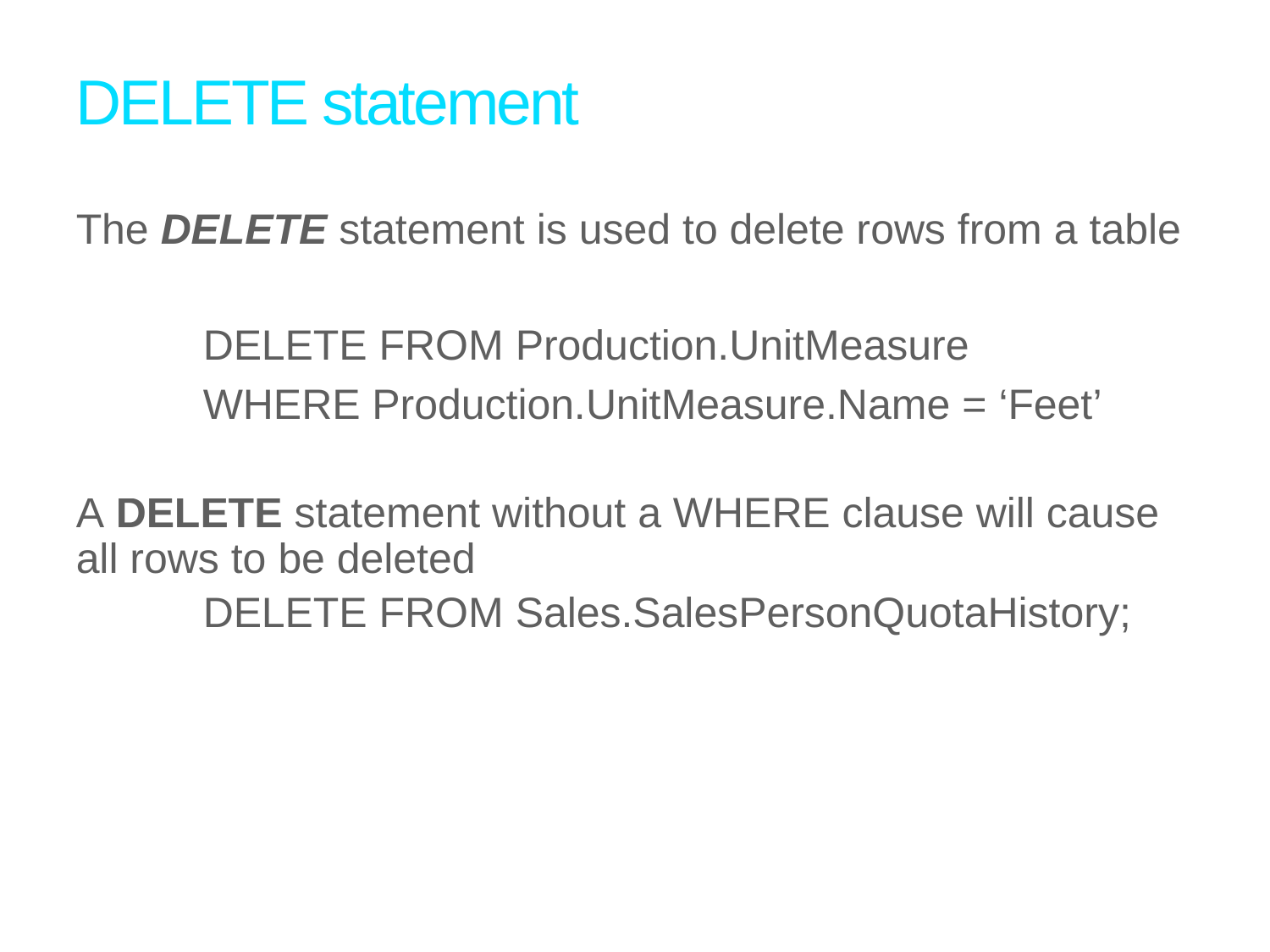

# DELETE statement
The DELETE statement is used to delete rows from a table

	DELETE FROM Production.UnitMeasure
	WHERE Production.UnitMeasure.Name = ‘Feet’

A DELETE statement without a WHERE clause will cause all rows to be deleted
	DELETE FROM Sales.SalesPersonQuotaHistory;